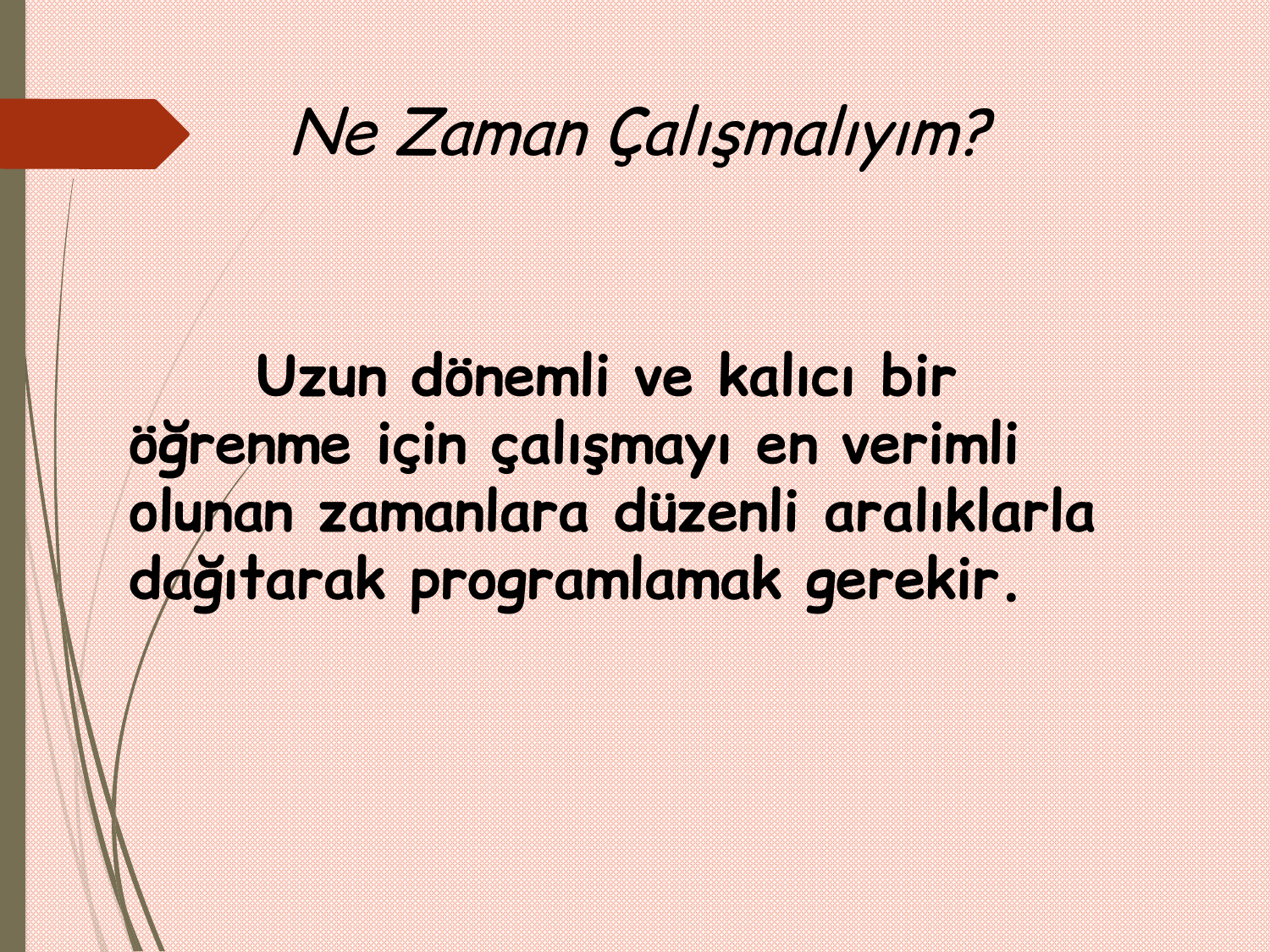

Ne Zaman Çalışmalıyım?

	Uzun dönemli ve kalıcı bir öğrenme için çalışmayı en verimli olunan zamanlara düzenli aralıklarla dağıtarak programlamak gerekir.